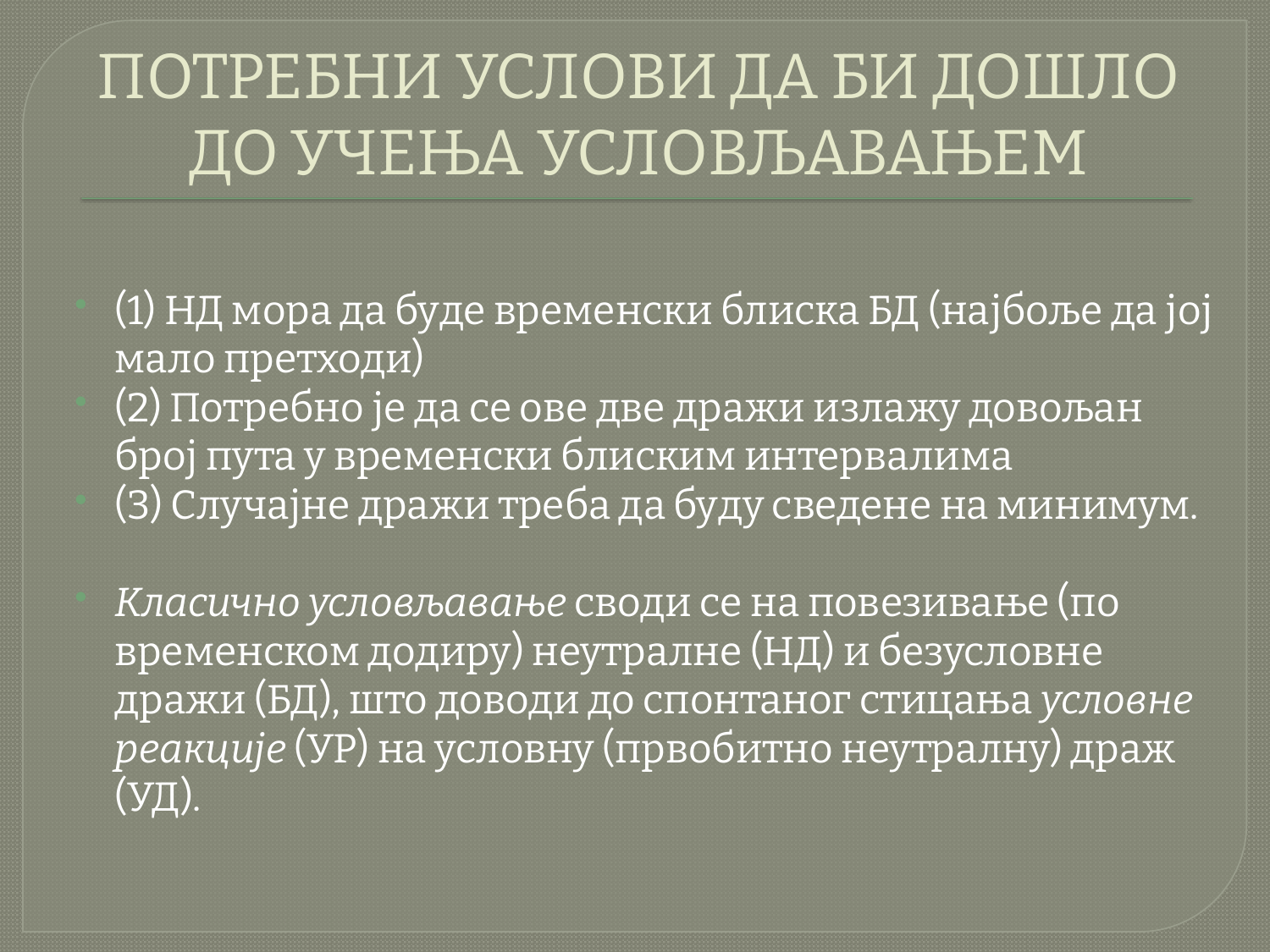

# ПОТРЕБНИ УСЛОВИ ДА БИ ДОШЛО ДО УЧЕЊА УСЛОВЉАВАЊЕМ

(1) НД мора да буде временски блиска БД (најбоље да јој мало претходи)
(2) Потребно је да се ове две дражи излажу довољан број пута у временски блиским интервалима
(3) Случајне дражи треба да буду сведене на минимум.

Класично условљавање своди се на повезивање (по временском додиру) неутралне (НД) и безусловне дражи (БД), што доводи до спонтаног стицања условне реакције (УР) на условну (првобитно неутралну) драж (УД).